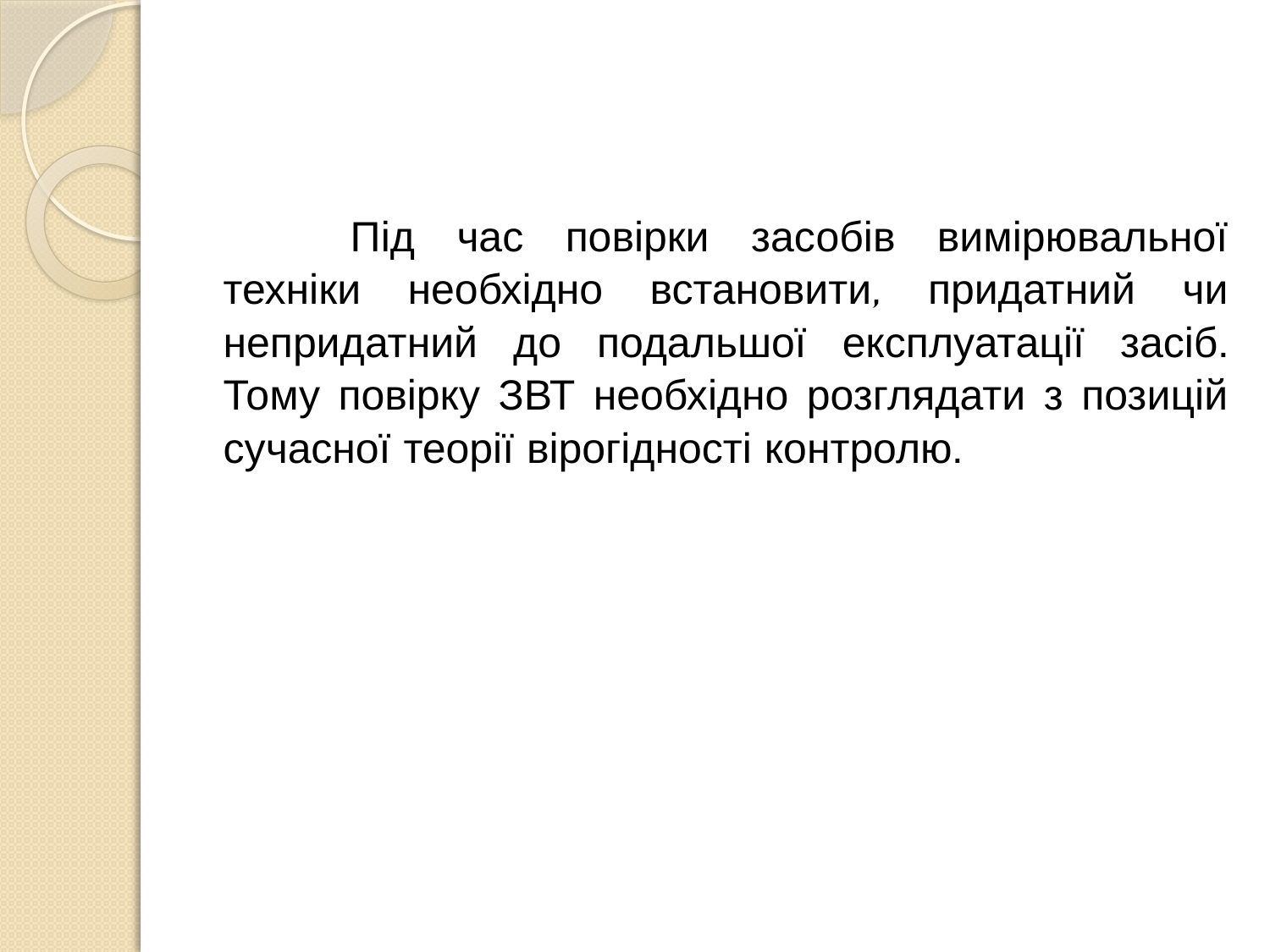

#
	Під час повірки засобів вимірювальної техніки необхідно встановити, придатний чи непридатний до подальшої експлуатації засіб. Тому повірку ЗВТ необхідно розглядати з позицій сучасної теорії вірогідності контролю.